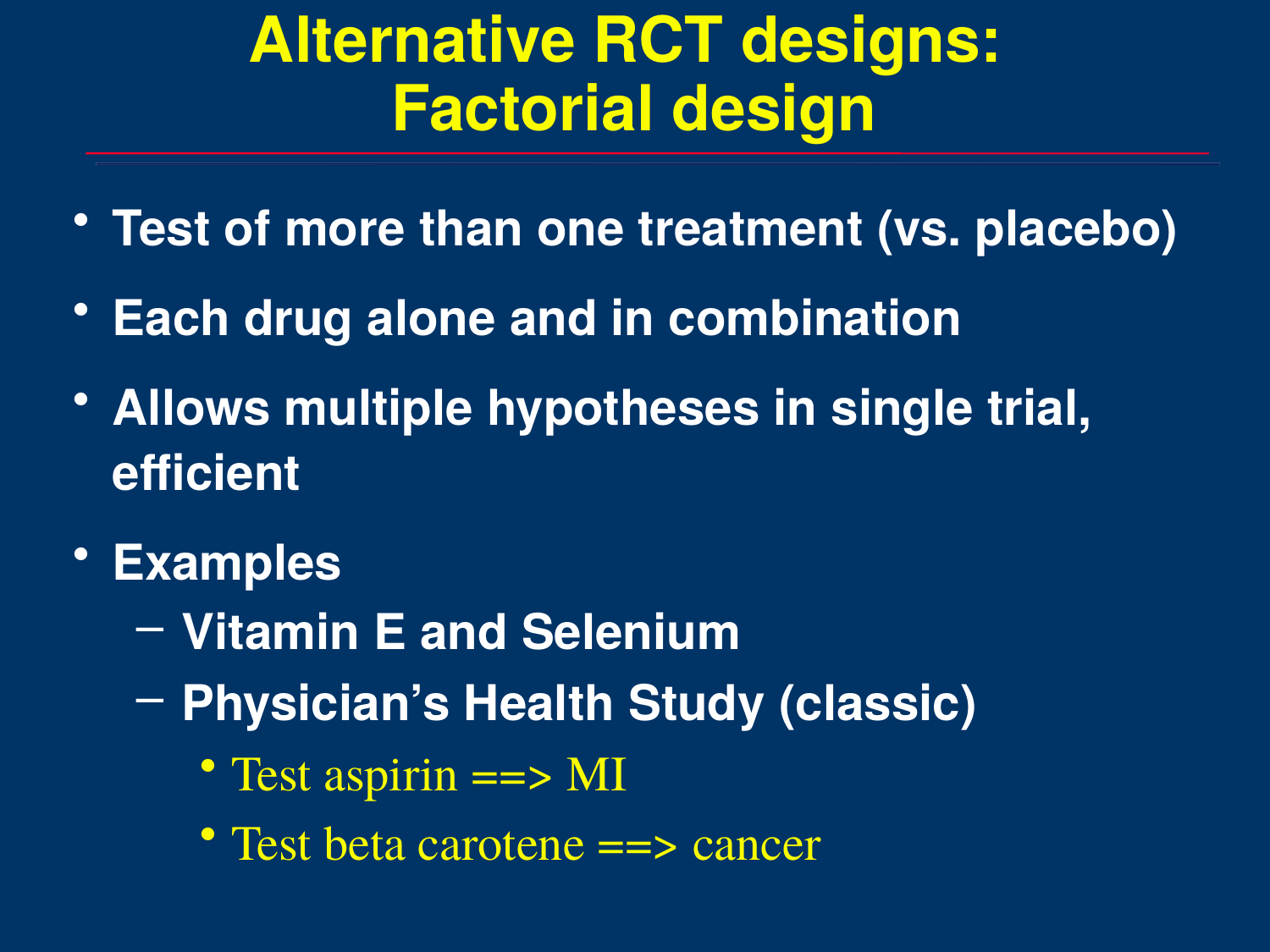

# Alternative RCT designs: Factorial design

Test of more than one treatment (vs. placebo)
Each drug alone and in combination
Allows multiple hypotheses in single trial, efficient
Examples
 Vitamin E and Selenium
 Physician’s Health Study (classic)
Test aspirin ==> MI
Test beta carotene ==> cancer